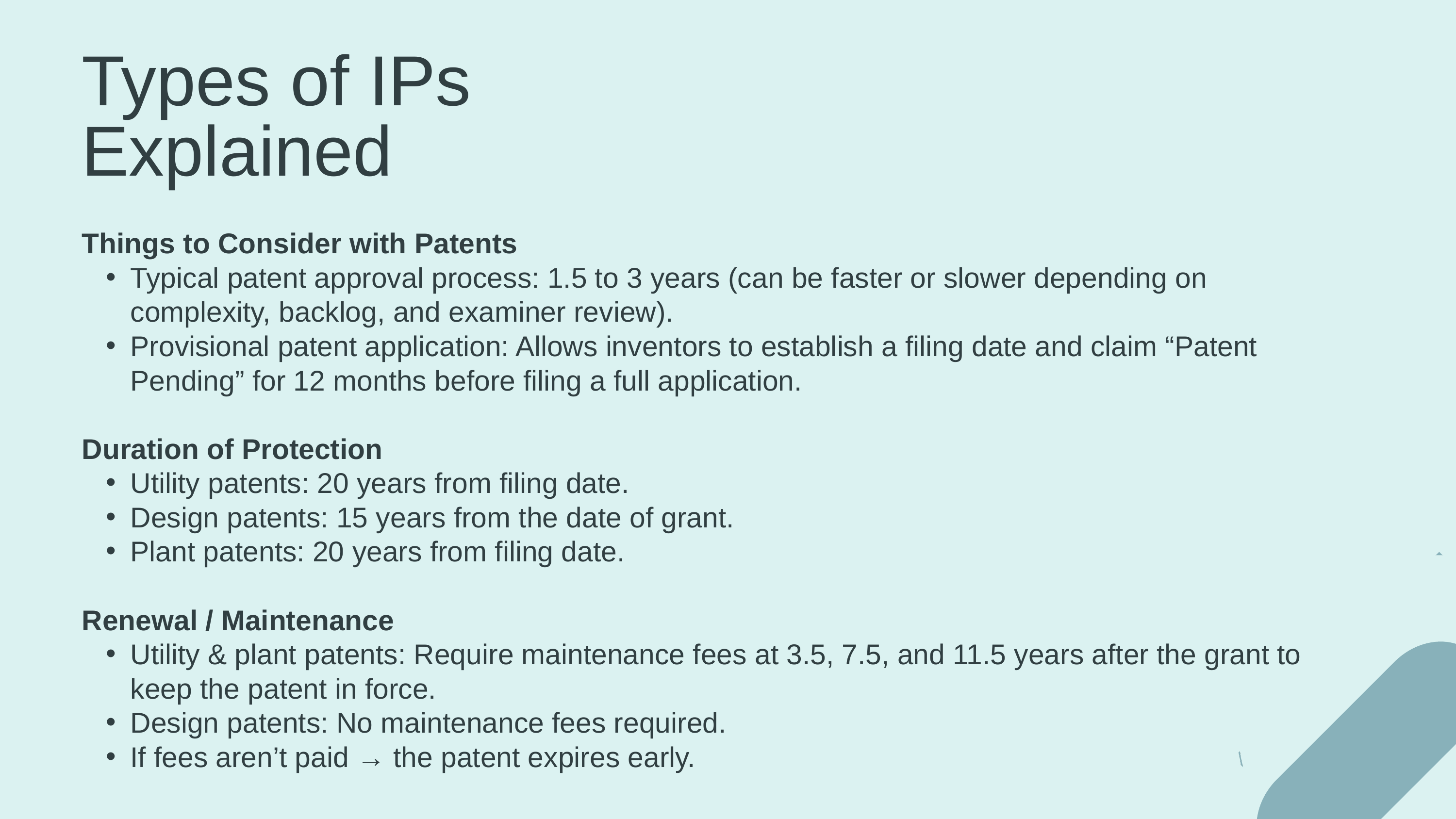

Types of IPs Explained
Things to Consider with Patents
Typical patent approval process: 1.5 to 3 years (can be faster or slower depending on complexity, backlog, and examiner review).
Provisional patent application: Allows inventors to establish a filing date and claim “Patent Pending” for 12 months before filing a full application.

Duration of Protection
Utility patents: 20 years from filing date.
Design patents: 15 years from the date of grant.
Plant patents: 20 years from filing date.

Renewal / Maintenance
Utility & plant patents: Require maintenance fees at 3.5, 7.5, and 11.5 years after the grant to keep the patent in force.
Design patents: No maintenance fees required.
If fees aren’t paid → the patent expires early.